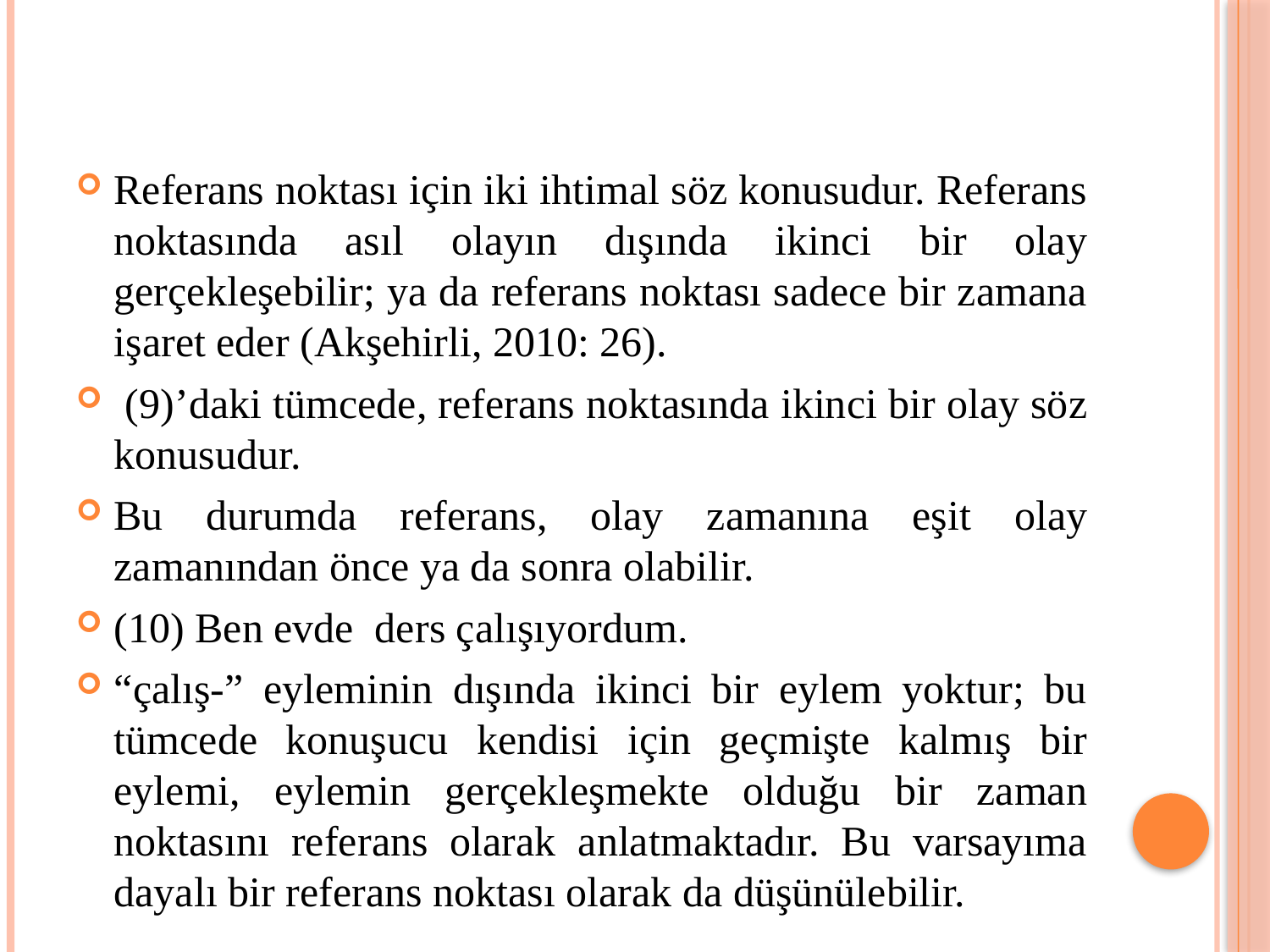

Referans noktası için iki ihtimal söz konusudur. Referans noktasında asıl olayın dışında ikinci bir olay gerçekleşebilir; ya da referans noktası sadece bir zamana işaret eder (Akşehirli, 2010: 26).
 (9)’daki tümcede, referans noktasında ikinci bir olay söz konusudur.
Bu durumda referans, olay zamanına eşit olay zamanından önce ya da sonra olabilir.
(10) Ben evde  ders çalışıyordum.
“çalış-” eyleminin dışında ikinci bir eylem yoktur; bu tümcede konuşucu kendisi için geçmişte kalmış bir eylemi, eylemin gerçekleşmekte olduğu bir zaman noktasını referans olarak anlatmaktadır. Bu varsayıma dayalı bir referans noktası olarak da düşünülebilir.